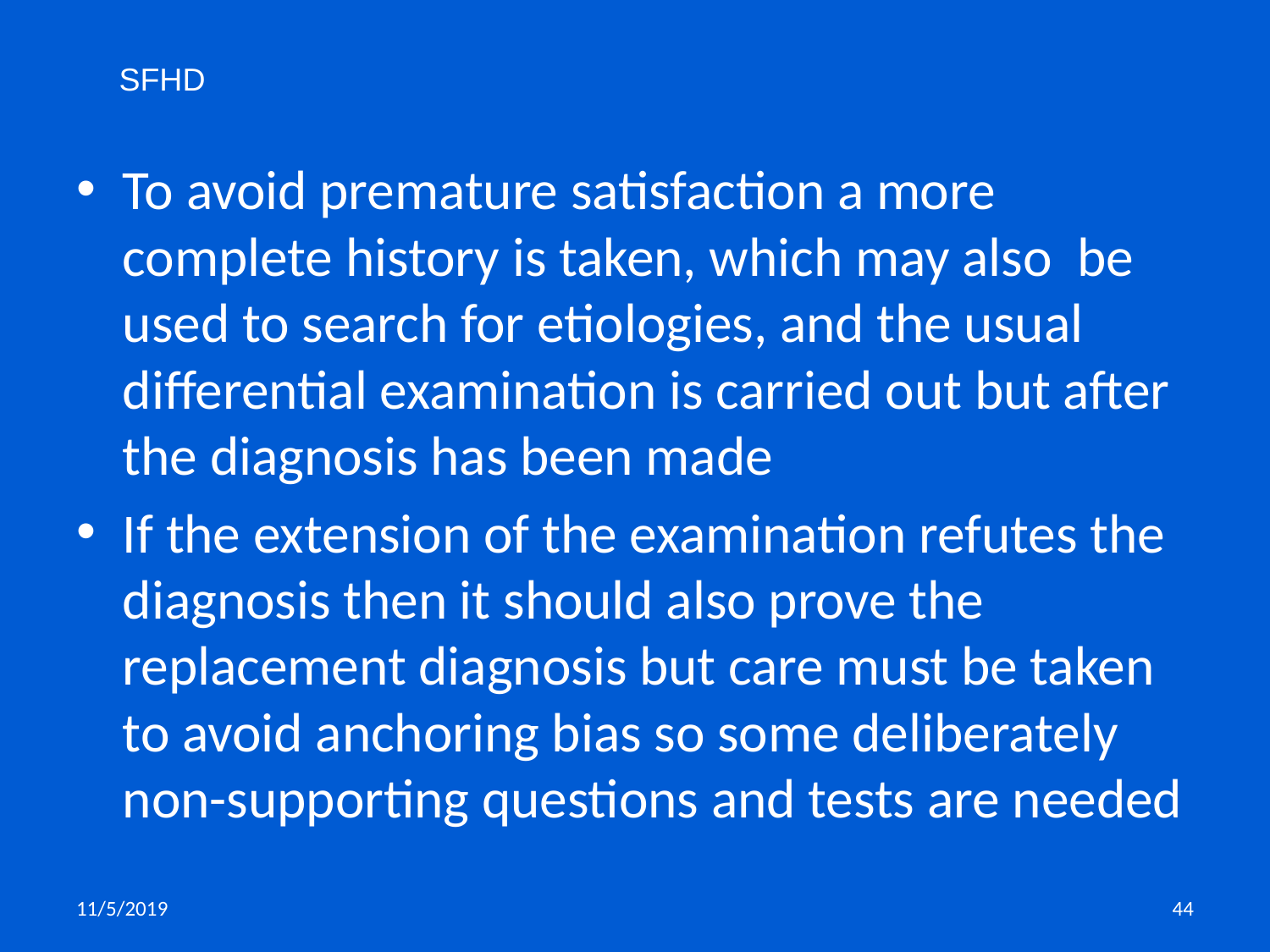

SFHD
To avoid premature satisfaction a more complete history is taken, which may also  be used to search for etiologies, and the usual differential examination is carried out but after the diagnosis has been made
If the extension of the examination refutes the diagnosis then it should also prove the replacement diagnosis but care must be taken to avoid anchoring bias so some deliberately non-supporting questions and tests are needed
11/5/2019
44